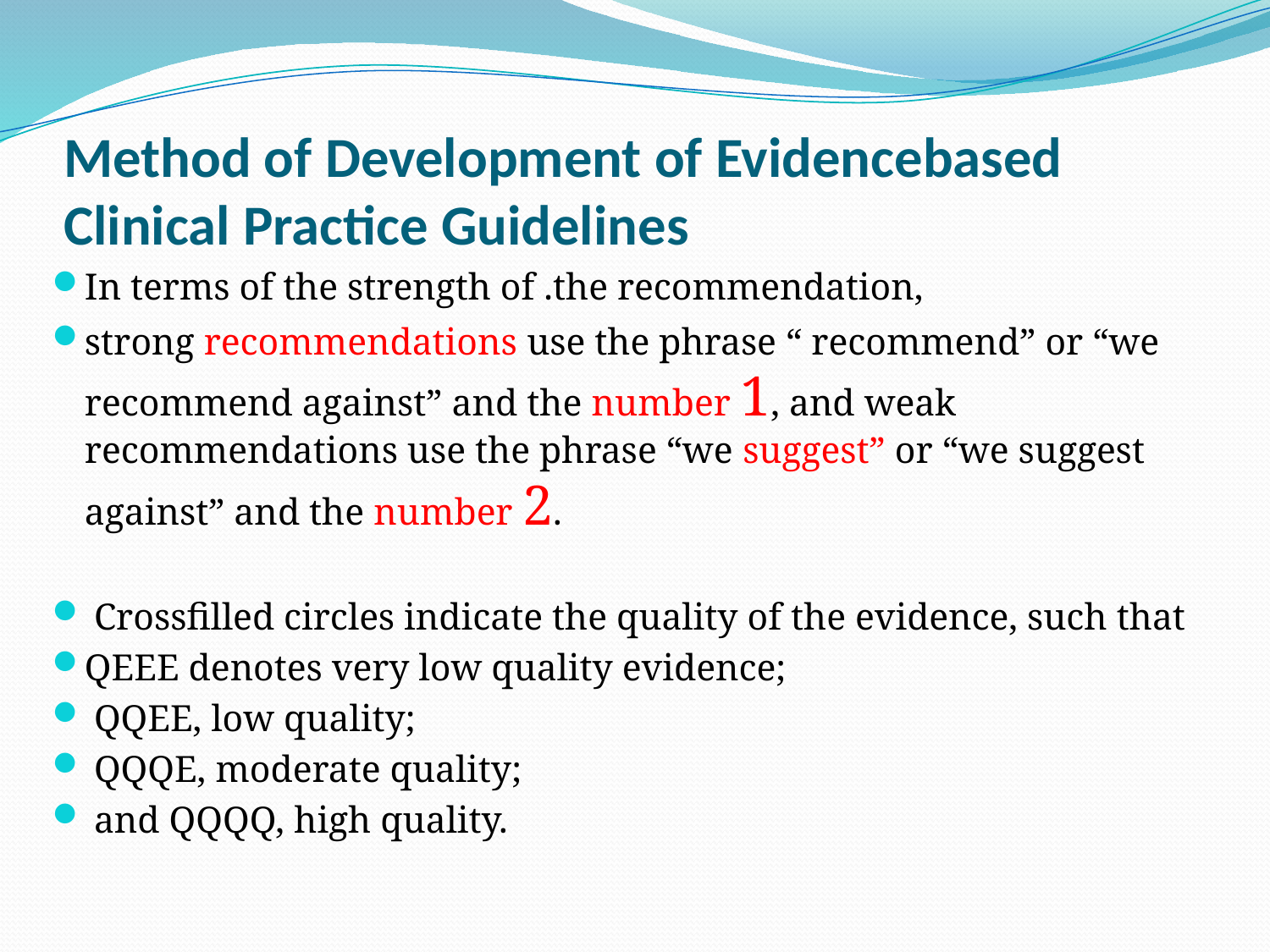

# Method of Development of Evidencebased Clinical Practice Guidelines
In terms of the strength of .the recommendation,
strong recommendations use the phrase “ recommend” or “we recommend against” and the number 1, and weak recommendations use the phrase “we suggest” or “we suggest against” and the number 2.

 Crossfilled circles indicate the quality of the evidence, such that
QEEE denotes very low quality evidence;
 QQEE, low quality;
 QQQE, moderate quality;
 and QQQQ, high quality.